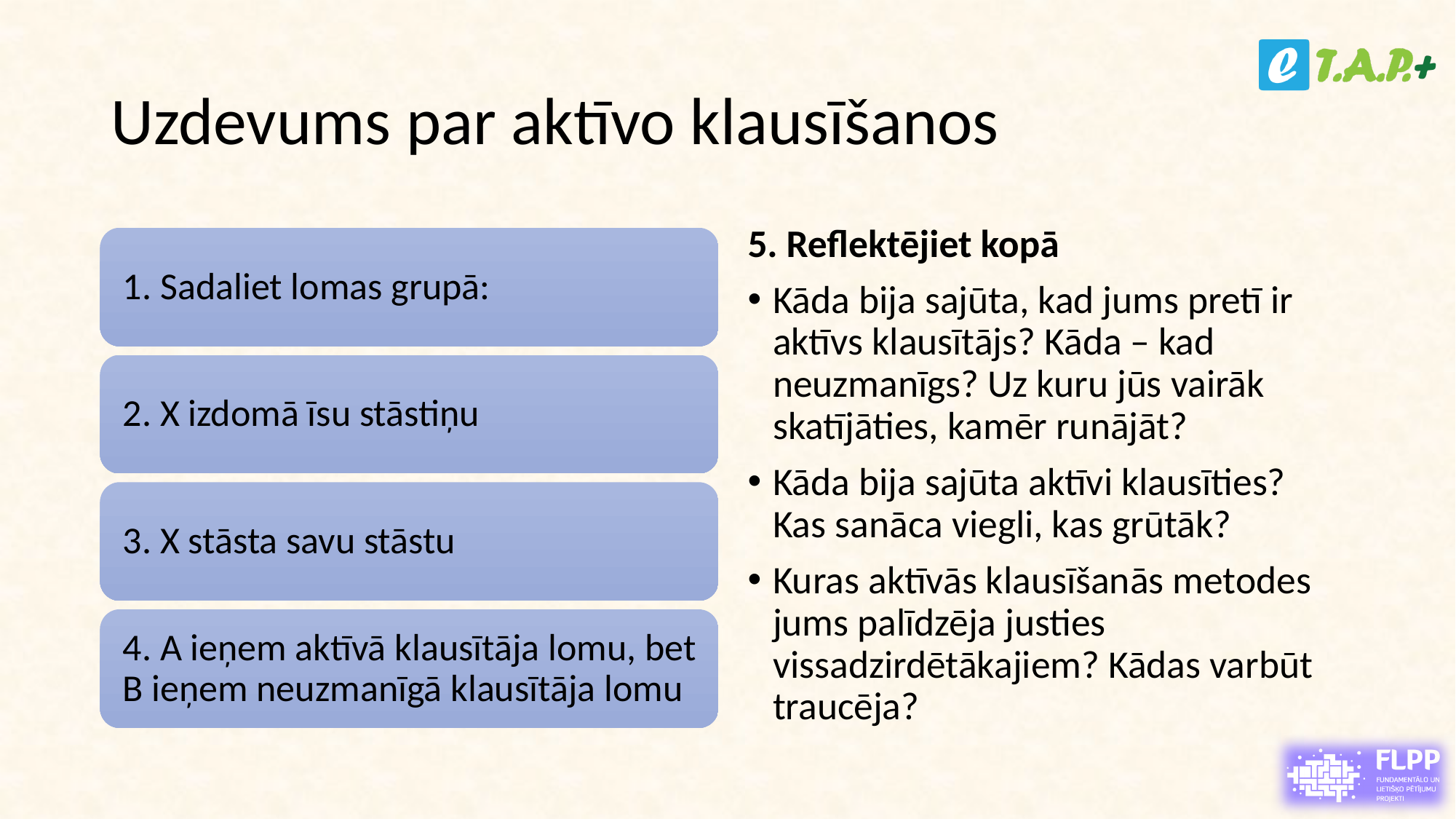

# Uzdevums par aktīvo klausīšanos
1. Sadaliet lomas grupā:
2. X izdomā īsu stāstiņu
3. X stāsta savu stāstu
4. A ieņem aktīvā klausītāja lomu, bet B ieņem neuzmanīgā klausītāja lomu
5. Reflektējiet kopā
Kāda bija sajūta, kad jums pretī ir aktīvs klausītājs? Kāda – kad neuzmanīgs? Uz kuru jūs vairāk skatījāties, kamēr runājāt?
Kāda bija sajūta aktīvi klausīties? Kas sanāca viegli, kas grūtāk?
Kuras aktīvās klausīšanās metodes jums palīdzēja justies vissadzirdētākajiem? Kādas varbūt traucēja?